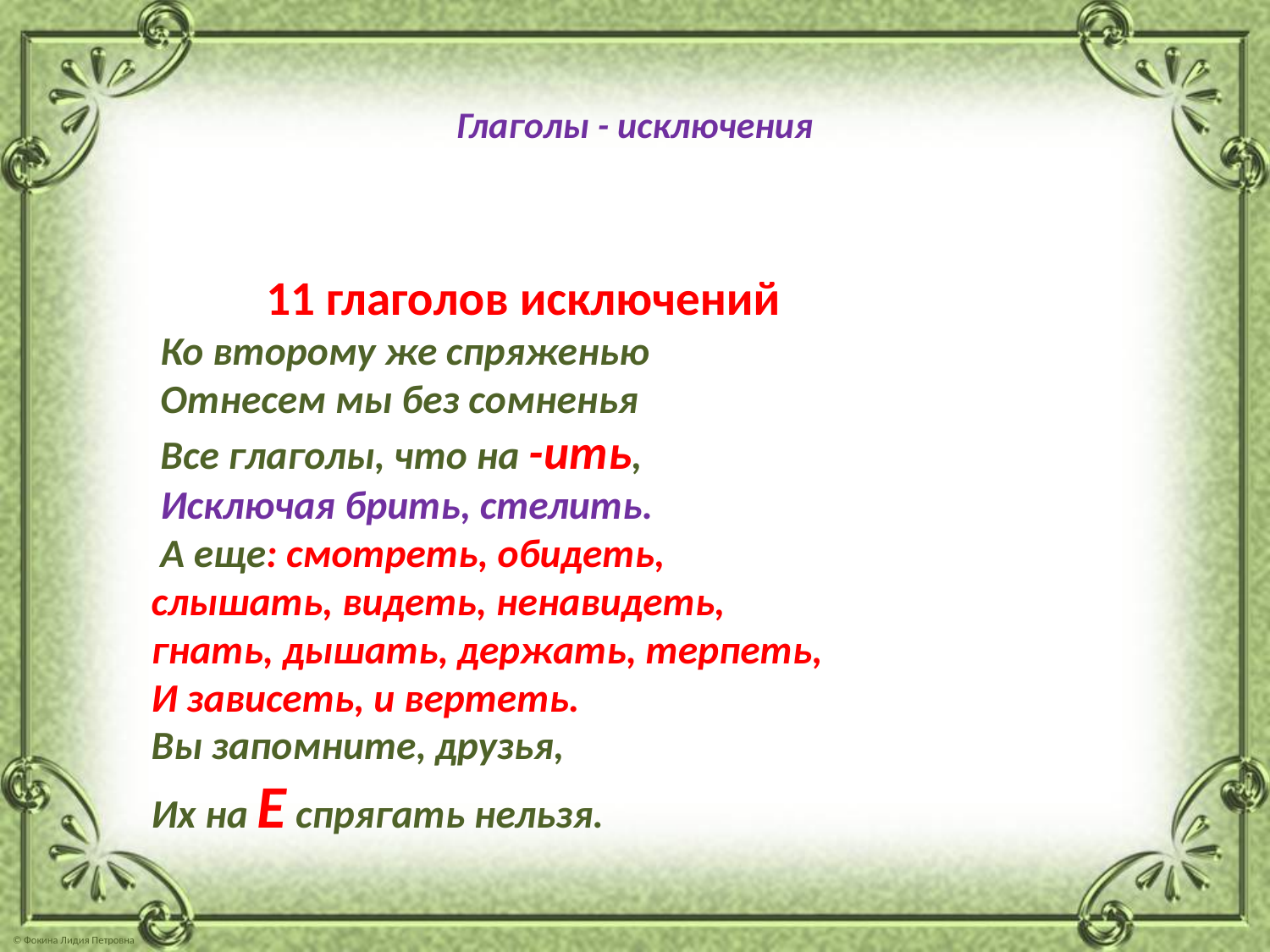

# Глаголы - исключения
                     11 глаголов исключений
     Ко второму же спряженью
     Отнесем мы без сомненья
     Все глаголы, что на -ить,
     Исключая брить, стелить.
     А еще: смотреть, обидеть,
    слышать, видеть, ненавидеть,
    гнать, дышать, держать, терпеть,
    И зависеть, и вертеть.
    Вы запомните, друзья,
    Их на Е спрягать нельзя.